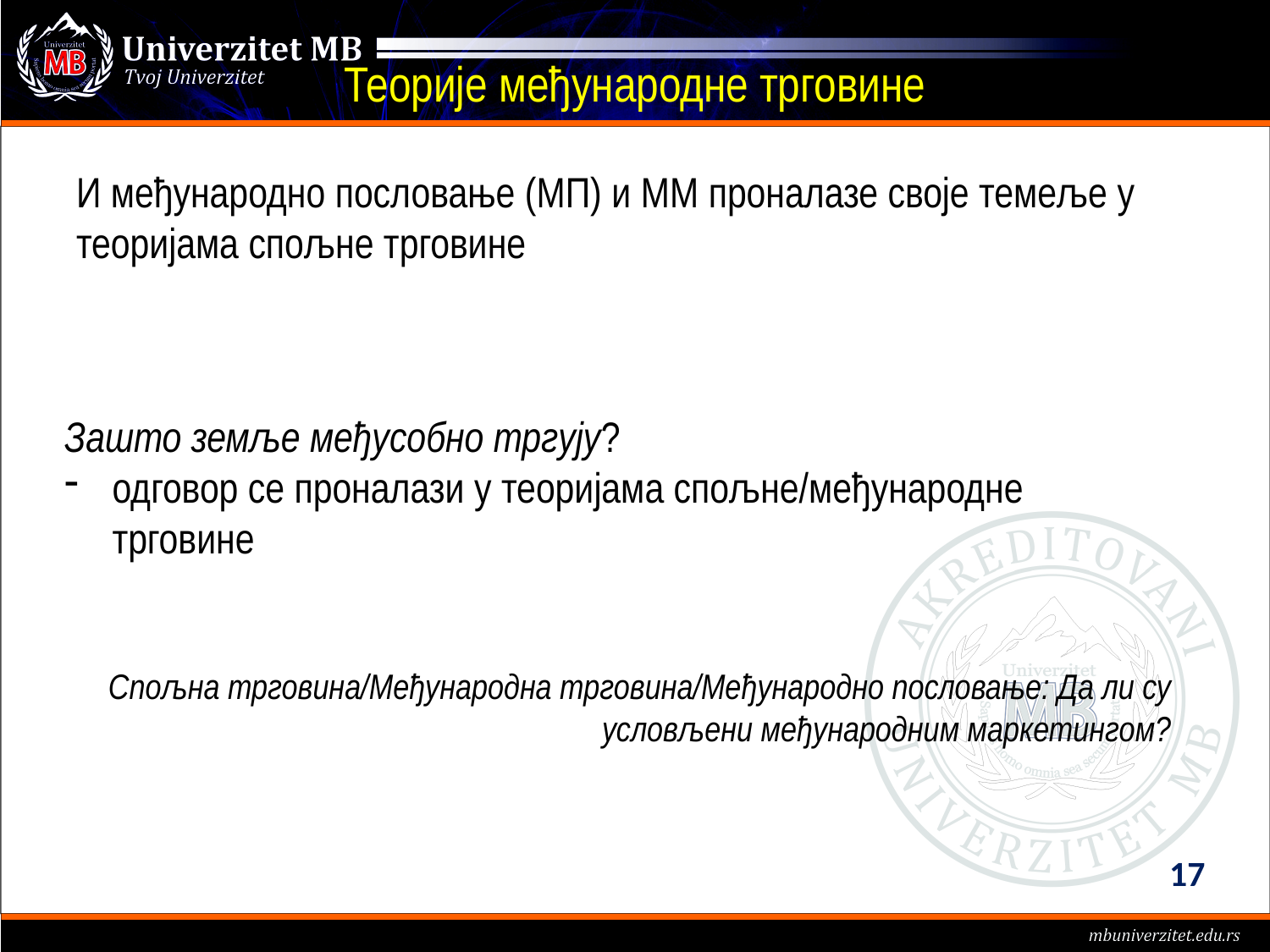

Теорије међународне трговине
# И међународно пословање (МП) и ММ проналазе своје темеље у теоријама спољне трговине

Зашто земље међусобно тргују?
одговор се проналази у теоријама спољне/међународне трговине

Спољна трговина/Међународна трговина/Међународно пословање: Да ли су условљени међународним маркетингом?

17